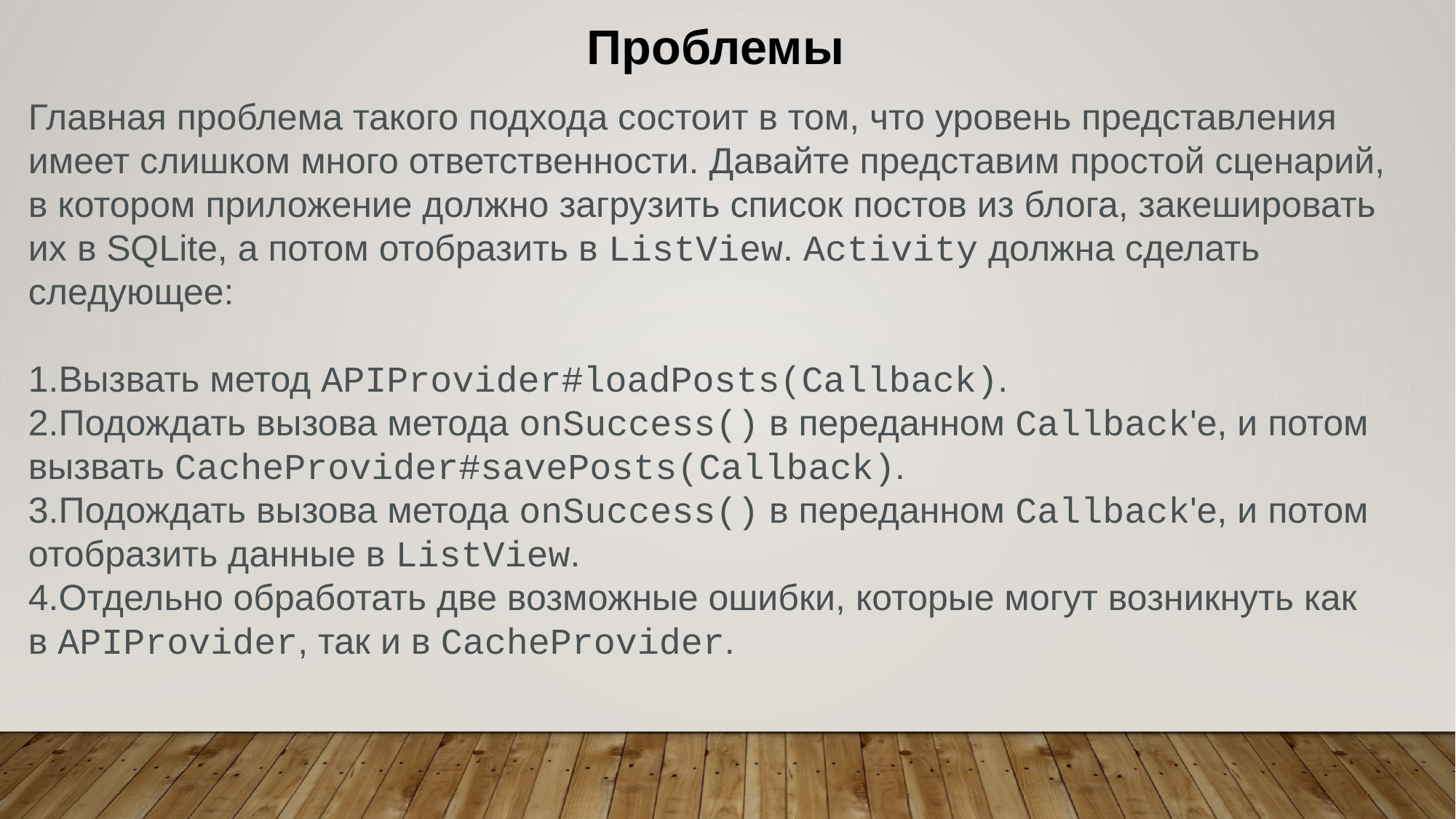

Проблемы
Главная проблема такого подхода состоит в том, что уровень представления имеет слишком много ответственности. Давайте представим простой сценарий, в котором приложение должно загрузить список постов из блога, закешировать их в SQLite, а потом отобразить в ListView. Activity должна сделать следующее:

Вызвать метод APIProvider#loadPosts(Callback).
Подождать вызова метода onSuccess() в переданном Callback'е, и потом вызвать CacheProvider#savePosts(Callback).
Подождать вызова метода onSuccess() в переданном Callback'е, и потом отобразить данные в ListView.
Отдельно обработать две возможные ошибки, которые могут возникнуть как в APIProvider, так и в CacheProvider.